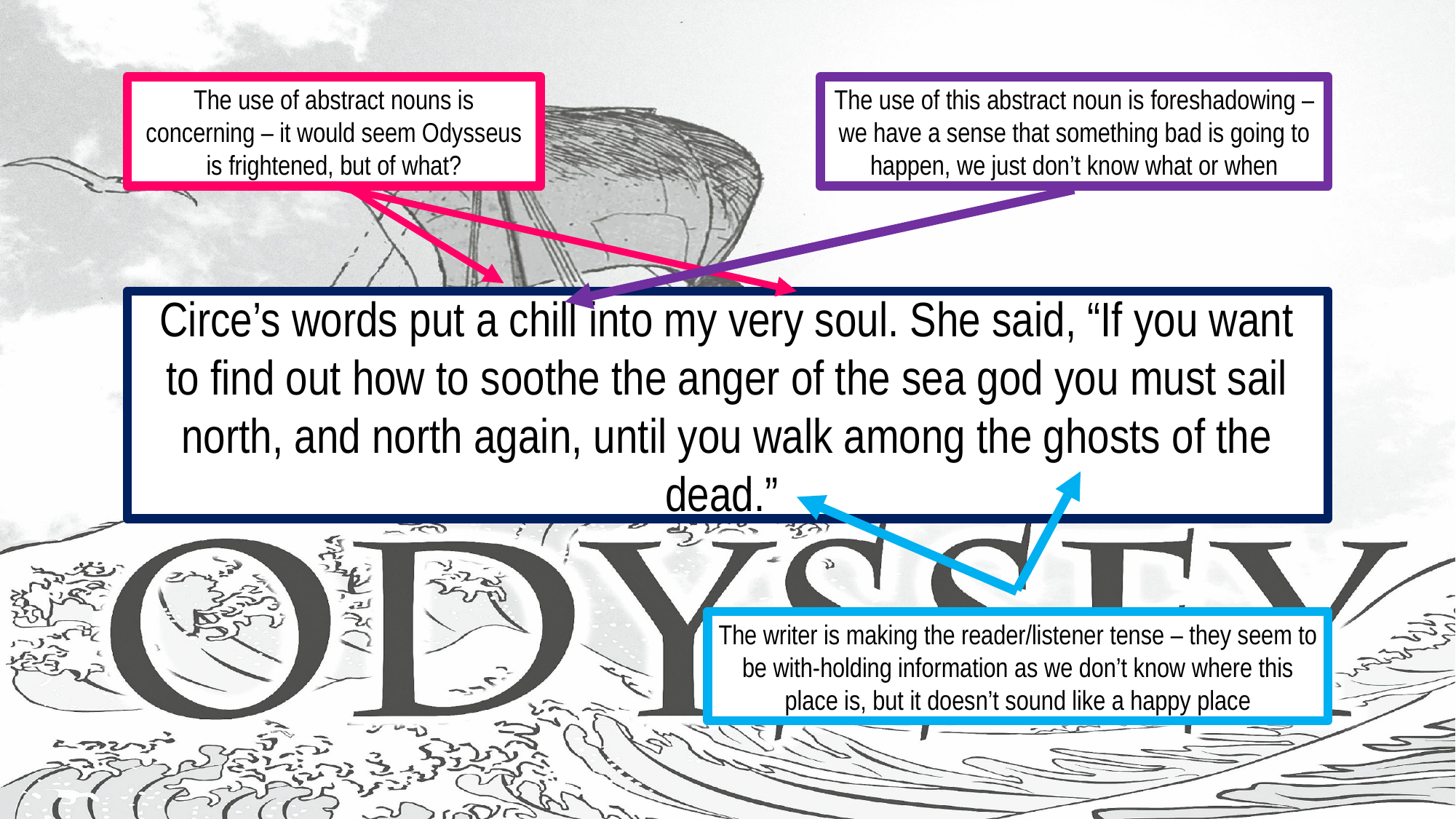

#
The use of abstract nouns is concerning – it would seem Odysseus is frightened, but of what?
The use of this abstract noun is foreshadowing – we have a sense that something bad is going to happen, we just don’t know what or when

Circe’s words put a chill into my very soul. She said, “If you want to find out how to soothe the anger of the sea god you must sail north, and north again, until you walk among the ghosts of the dead.”
The writer is making the reader/listener tense – they seem to be with-holding information as we don’t know where this place is, but it doesn’t sound like a happy place